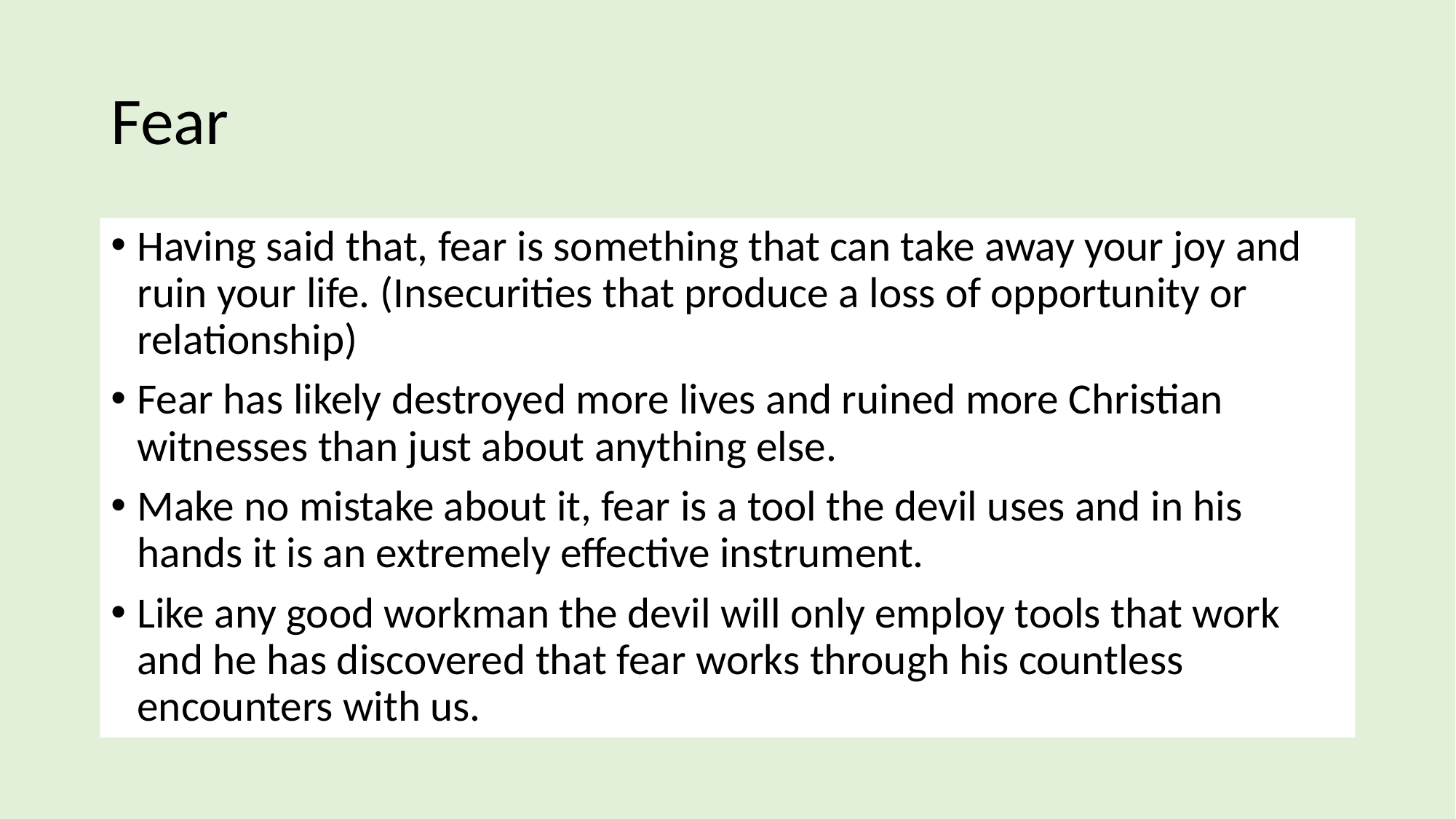

# Fear
Having said that, fear is something that can take away your joy and ruin your life. (Insecurities that produce a loss of opportunity or relationship)
Fear has likely destroyed more lives and ruined more Christian witnesses than just about anything else.
Make no mistake about it, fear is a tool the devil uses and in his hands it is an extremely effective instrument.
Like any good workman the devil will only employ tools that work and he has discovered that fear works through his countless encounters with us.